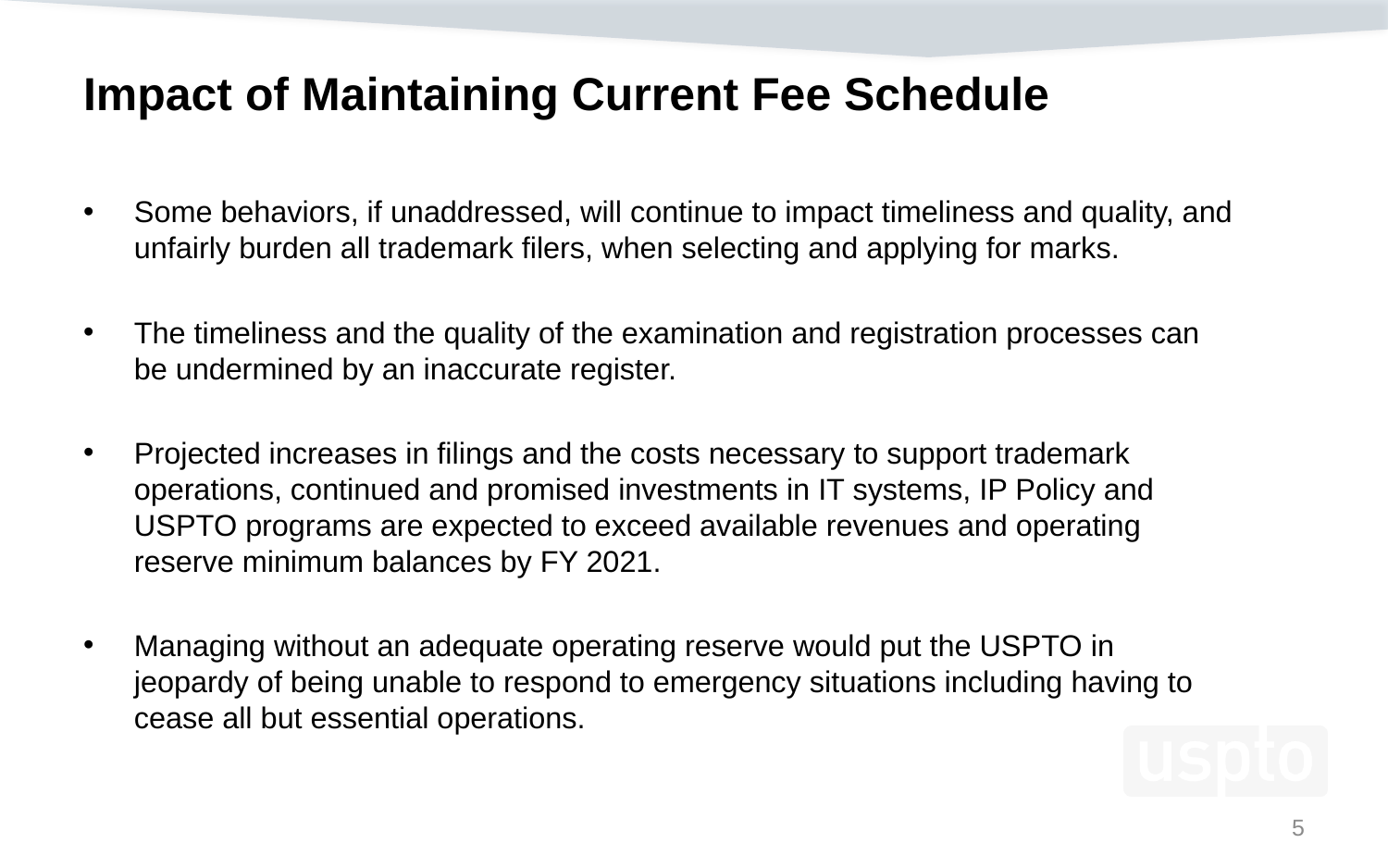

# Impact of Maintaining Current Fee Schedule
Some behaviors, if unaddressed, will continue to impact timeliness and quality, and unfairly burden all trademark filers, when selecting and applying for marks.

The timeliness and the quality of the examination and registration processes can be undermined by an inaccurate register.

Projected increases in filings and the costs necessary to support trademark operations, continued and promised investments in IT systems, IP Policy and USPTO programs are expected to exceed available revenues and operating reserve minimum balances by FY 2021.

Managing without an adequate operating reserve would put the USPTO in jeopardy of being unable to respond to emergency situations including having to cease all but essential operations.

5